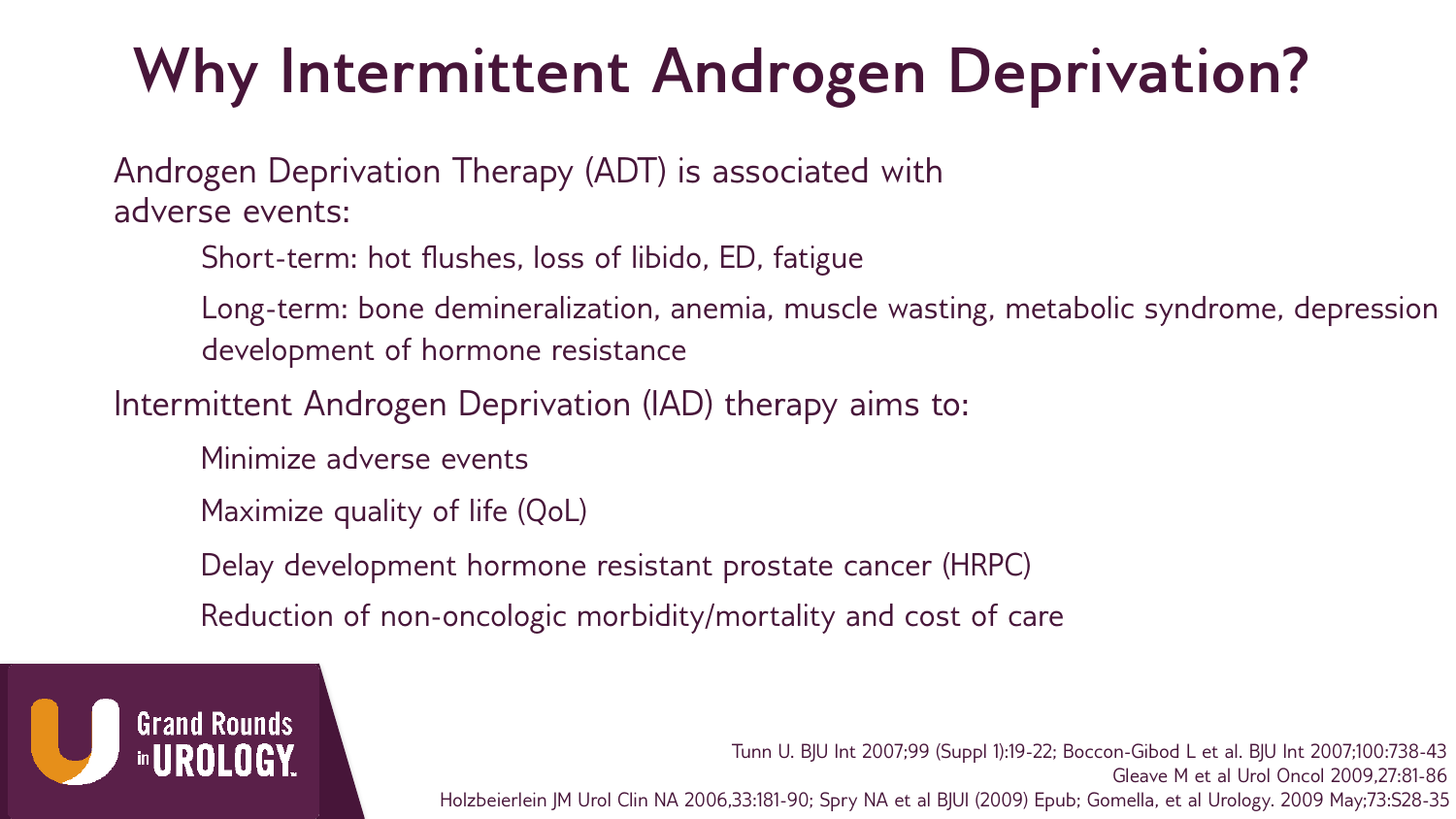

Why Intermittent Androgen Deprivation?
Androgen Deprivation Therapy (ADT) is associated with
adverse events:
Holzbeierlein JM Urol Clin NA 2006,33:181-90; Spry NA et al BJUI (2009) Epub; Gomella, et al Urology. 2009 May;73:S28-35
Short-term: hot flushes, loss of libido, ED, fatigue
Long-term: bone demineralization, anemia, muscle wasting, metabolic syndrome, depression
development of hormone resistance
Intermittent Androgen Deprivation (IAD) therapy aims to:
Minimize adverse events
Maximize quality of life (QoL)
Delay development hormone resistant prostate cancer (HRPC)
Reduction of non-oncologic morbidity/mortality and cost of care
Tunn U. BJU Int 2007;99 (Suppl 1):19-22; Boccon-Gibod L et al. BJU Int 2007;100:738-43
Gleave M et al Urol Oncol 2009,27:81-86